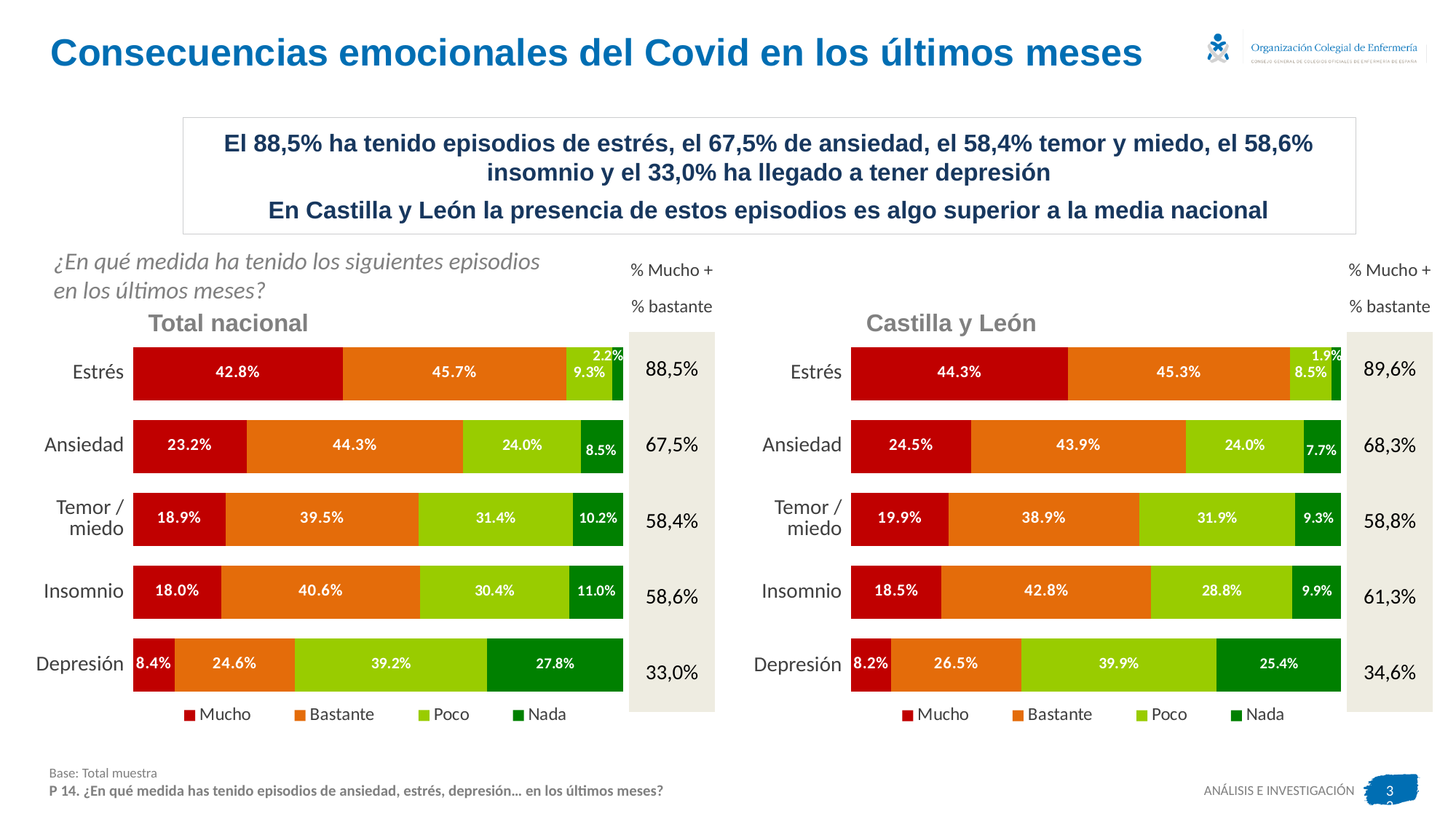

# Consecuencias emocionales del Covid en los últimos meses
El 88,5% ha tenido episodios de estrés, el 67,5% de ansiedad, el 58,4% temor y miedo, el 58,6% insomnio y el 33,0% ha llegado a tener depresión
En Castilla y León la presencia de estos episodios es algo superior a la media nacional
¿En qué medida ha tenido los siguientes episodios
en los últimos meses?
| % Mucho + % bastante |
| --- |
| 88,5% |
| 67,5% |
| 58,4% |
| 58,6% |
| 33,0% |
| % Mucho + % bastante |
| --- |
| 89,6% |
| 68,3% |
| 58,8% |
| 61,3% |
| 34,6% |
Total nacional
Castilla y León

### Chart

| Category | Mucho | Bastante | Poco | Nada |
|---|---|---|---|---|
| Estrés | 42.77790751985054 | 45.72629612330687 | 9.253853339560953 | 2.241943017281644 |
| Ansiedad | 23.15506772536198 | 44.27837459131247 | 24.036665109761792 | 8.529892573563755 |
| Temor /miedo | 18.85217188229799 | 39.467538533395604 | 31.445586174684724 | 10.234703409621671 |
| Insomnio | 18.040635217188232 | 40.58267164876226 | 30.40051377860813 | 10.976179355441383 |
| Depresión | 8.44231667445119 | 24.6380196170014 | 39.15226529659038 | 27.76739841195703 |

### Chart

| Category | Mucho | Bastante | Poco | Nada |
|---|---|---|---|---|
| Estrés | 44.3 | 45.3 | 8.5 | 1.9 |
| Ansiedad | 24.5 | 43.9 | 24.0 | 7.7 |
| Temor /miedo | 19.9 | 38.9 | 31.9 | 9.3 |
| Insomnio | 18.5 | 42.8 | 28.8 | 9.9 |
| Depresión | 8.2 | 26.5 | 39.9 | 25.4 |
| Estrés |
| --- |
| Ansiedad |
| Temor / miedo |
| Insomnio |
| Depresión |
| Estrés |
| --- |
| Ansiedad |
| Temor / miedo |
| Insomnio |
| Depresión |
Base: Total muestra
P 14. ¿En qué medida has tenido episodios de ansiedad, estrés, depresión… en los últimos meses?
32